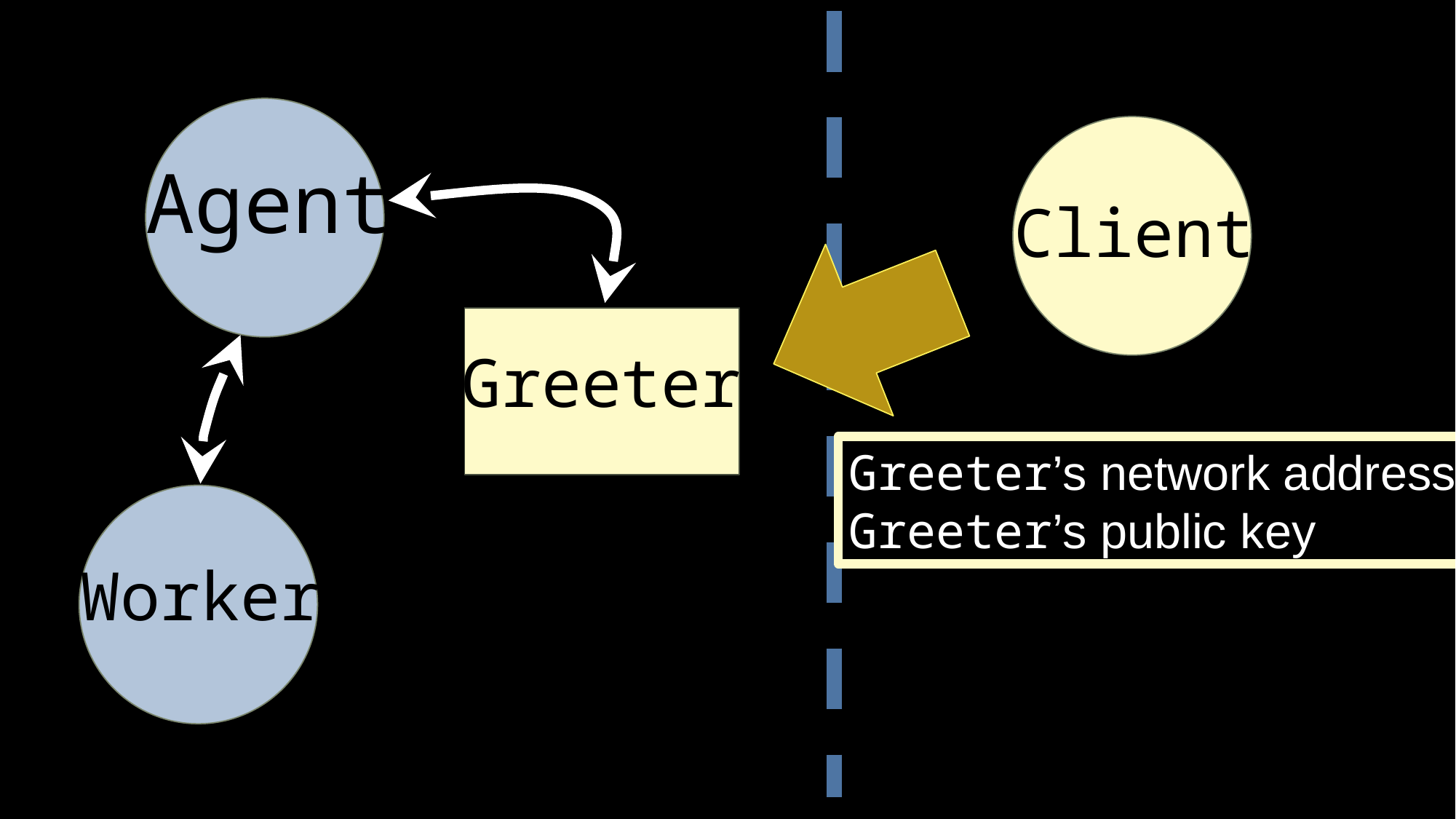

Agent
Client

Greeter

Greeter’s network address
Greeter’s public key
Minion

Worker